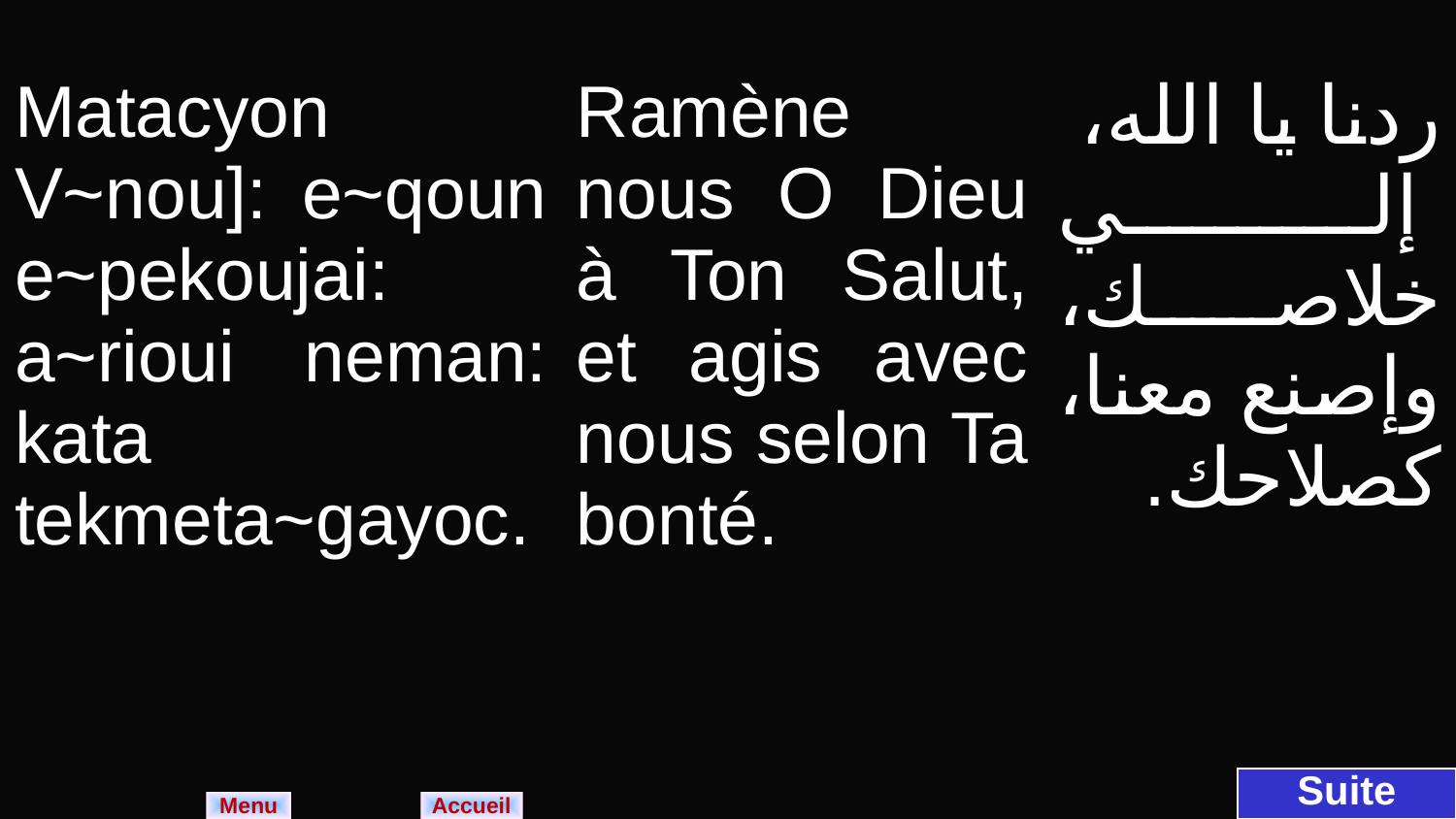

| Matacyon V~nou]: e~qoun e~pekoujai: a~rioui neman: kata tekmeta~gayoc. | Ramène nous O Dieu à Ton Salut, et agis avec nous selon Ta bonté. | ردنا يا الله، إلي خلاصك، وإصنع معنا، كصلاحك. |
| --- | --- | --- |
Suite
Menu